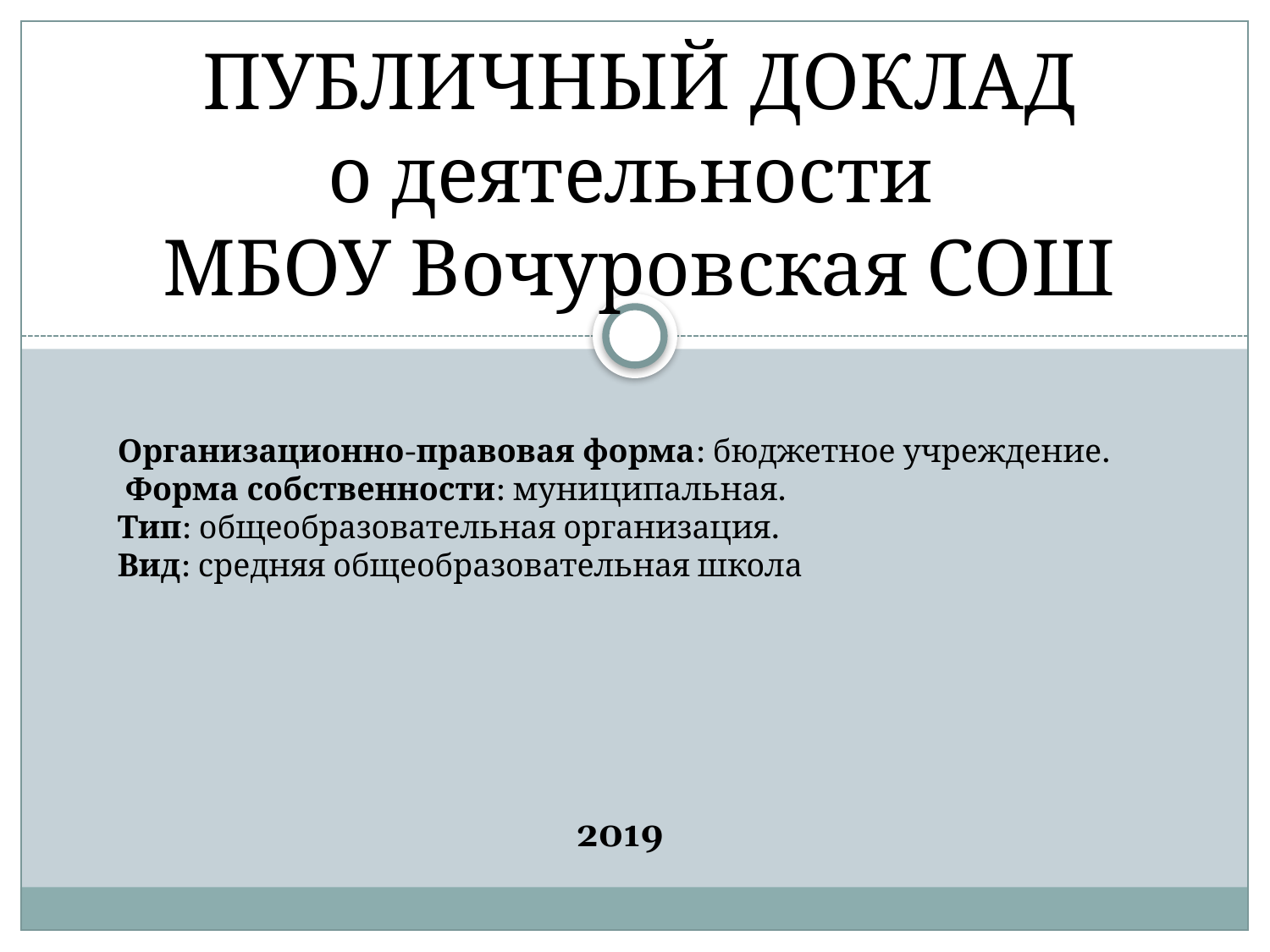

ПУБЛИЧНЫЙ ДОКЛАД
о деятельности
МБОУ Вочуровская СОШ

Организационно-правовая форма: бюджетное учреждение.
 Форма собственности: муниципальная.
Тип: общеобразовательная организация.
Вид: средняя общеобразовательная школа

2019